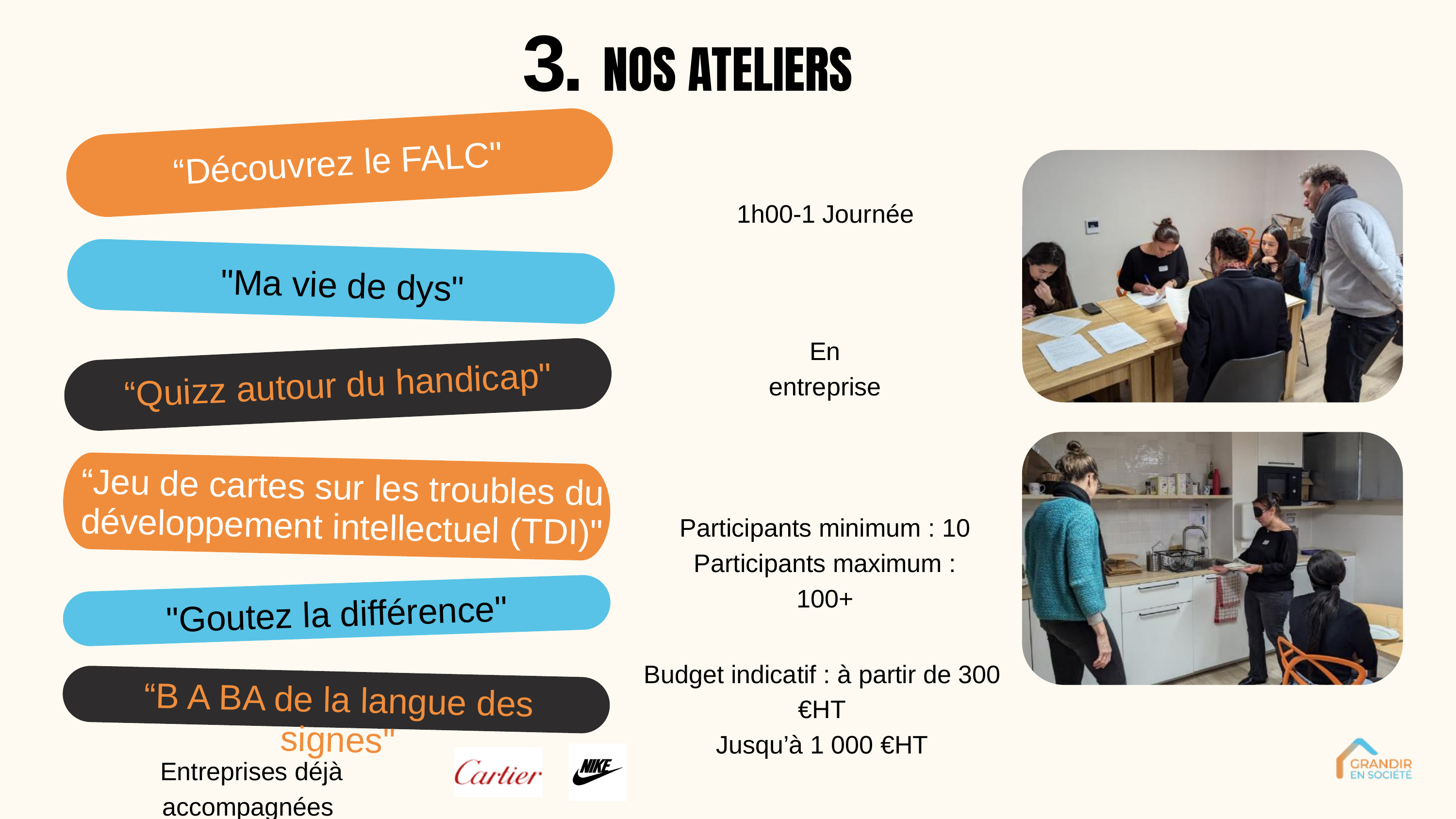

3.
NOS ATELIERS

“Découvrez le FALC"

1h00-1 Journée

"Ma vie de dys"
En entreprise

“Quizz autour du handicap"

“Jeu de cartes sur les troubles du développement intellectuel (TDI)"
Participants minimum : 10
Participants maximum : 100+

"Goutez la différence"

Budget indicatif : à partir de 300 €HT
Jusqu’à 1 000 €HT

“B A BA de la langue des signes"

Entreprises déjà accompagnées